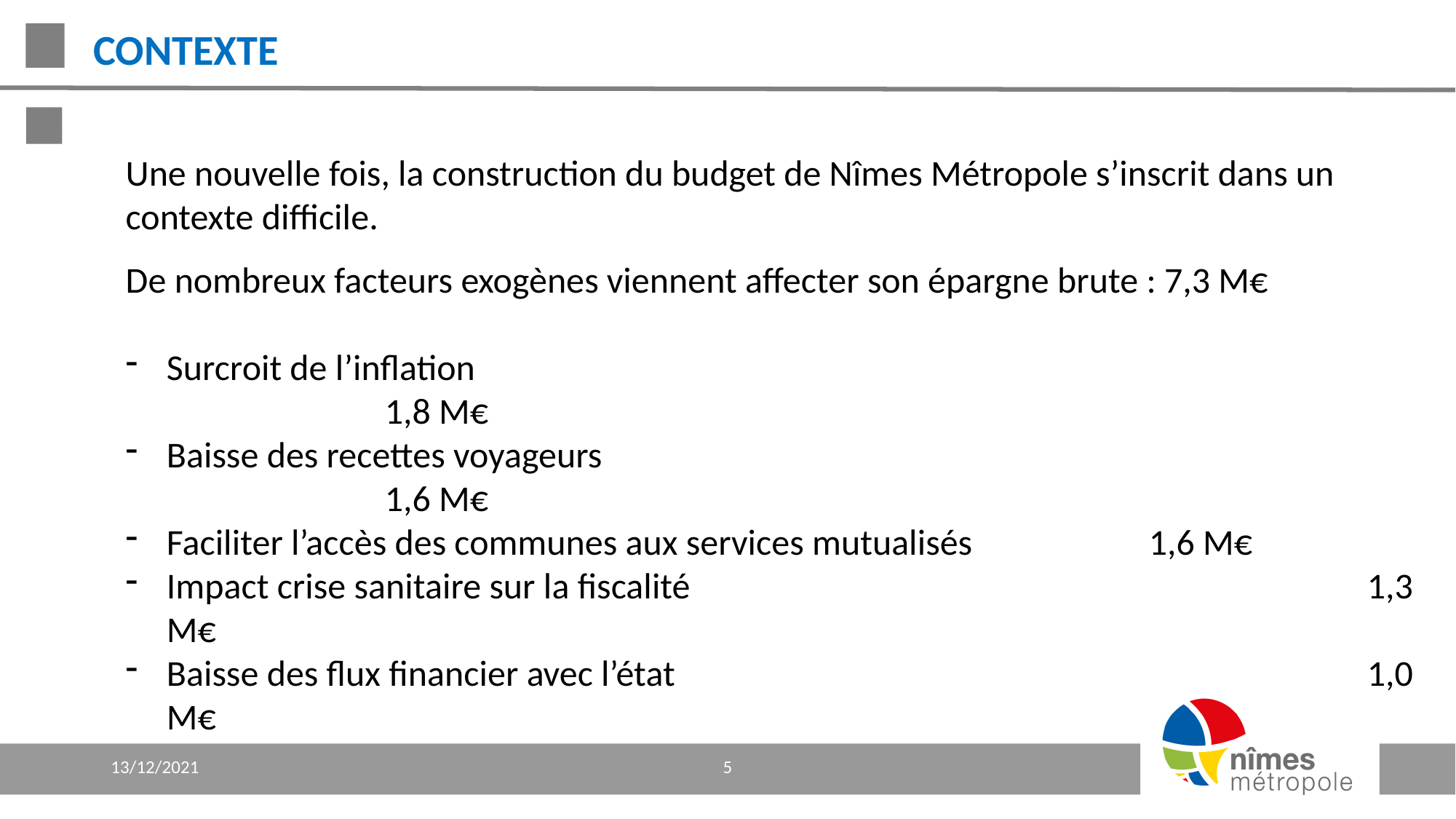

CONTEXTE

Une nouvelle fois, la construction du budget de Nîmes Métropole s’inscrit dans un contexte difficile.

De nombreux facteurs exogènes viennent affecter son épargne brute : 7,3 M€

Surcroit de l’inflation 											1,8 M€
Baisse des recettes voyageurs 									1,6 M€
Faciliter l’accès des communes aux services mutualisés		1,6 M€
Impact crise sanitaire sur la fiscalité 							1,3 M€
Baisse des flux financier avec l’état 							1,0 M€

13/12/2021
5